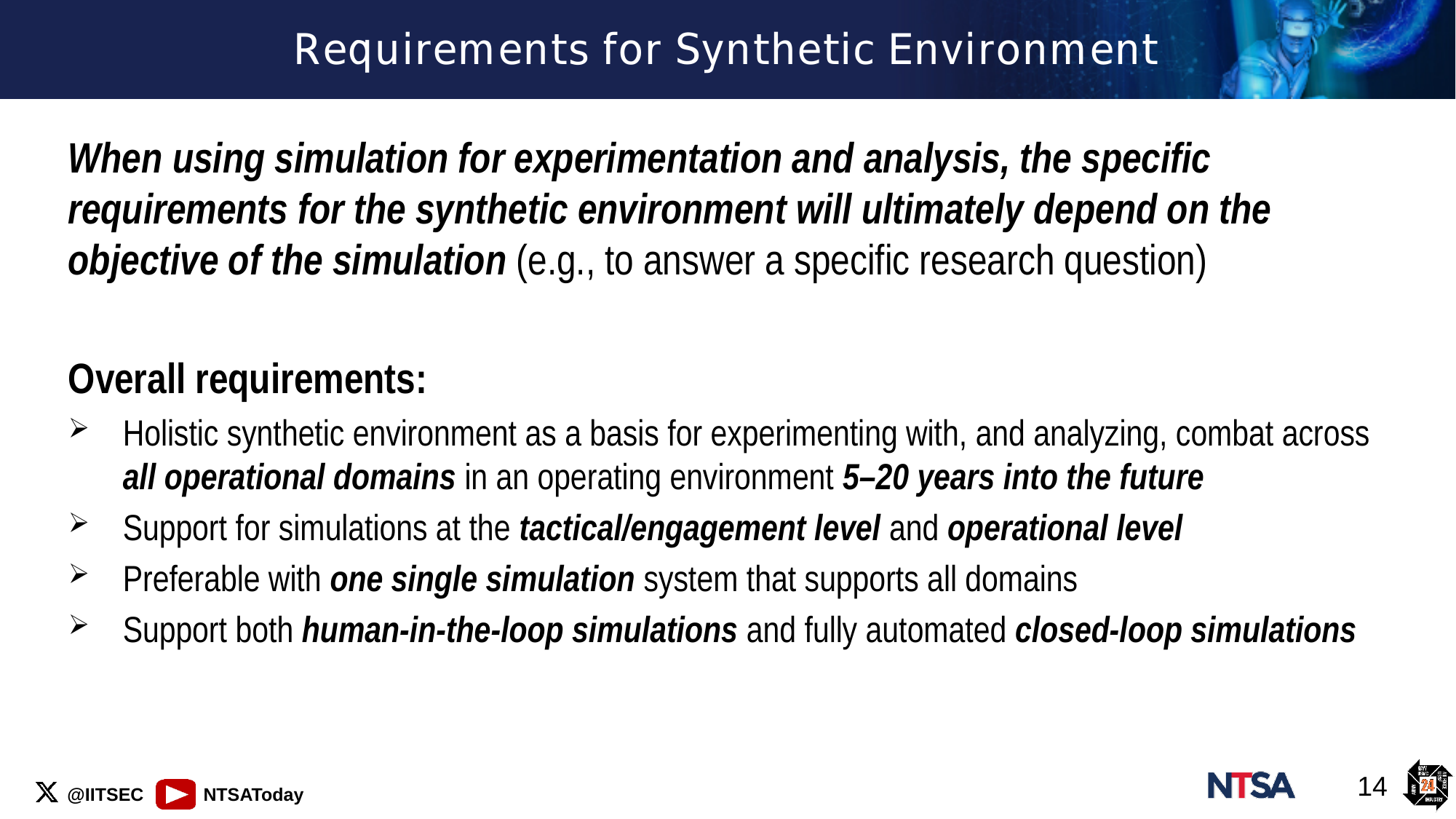

# Requirements for Synthetic Environment
When using simulation for experimentation and analysis, the specific requirements for the synthetic environment will ultimately depend on the objective of the simulation (e.g., to answer a specific research question)

Overall requirements:
Holistic synthetic environment as a basis for experimenting with, and analyzing, combat across all operational domains in an operating environment 5–20 years into the future
Support for simulations at the tactical/engagement level and operational level
Preferable with one single simulation system that supports all domains
Support both human-in-the-loop simulations and fully automated closed-loop simulations
14